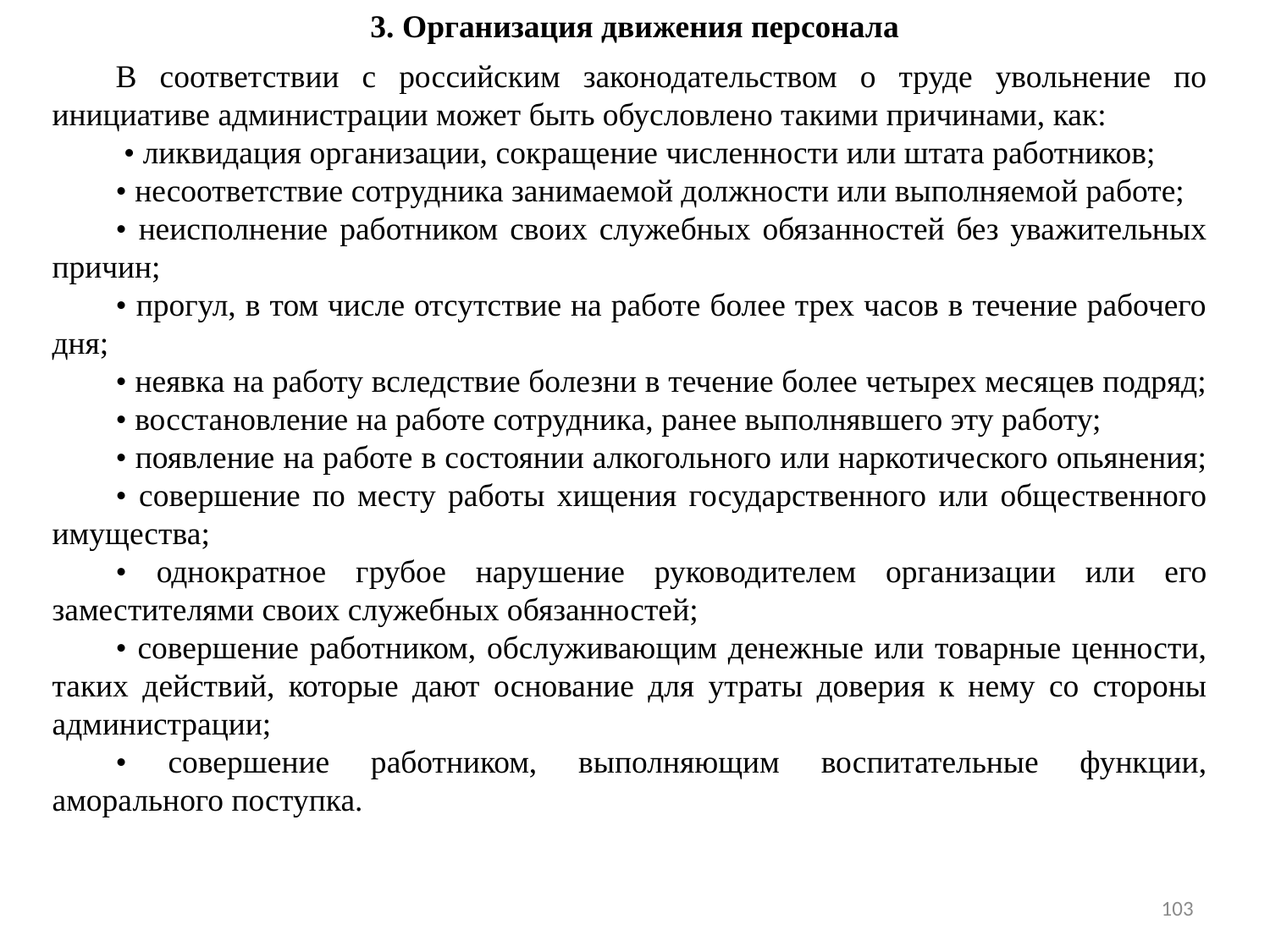

3. Организация движения персонала
В соответствии с российским законодательством о труде увольнение по инициативе администрации может быть обусловлено такими причинами, как:
 • ликвидация организации, сокращение численности или штата работников;
• несоответствие сотрудника занимаемой должности или выполняемой работе;
• неисполнение работником своих служебных обязанностей без уважительных причин;
• прогул, в том числе отсутствие на работе более трех часов в течение рабочего дня;
• неявка на работу вследствие болезни в течение более четырех месяцев подряд;
• восстановление на работе сотрудника, ранее выполнявшего эту работу;
• появление на работе в состоянии алкогольного или наркотического опьянения;
• совершение по месту работы хищения государственного или общественного имущества;
• однократное грубое нарушение руководителем организации или его заместителями своих служебных обязанностей;
• совершение работником, обслуживающим денежные или товарные ценности, таких действий, которые дают основание для утраты доверия к нему со стороны администрации;
• совершение работником, выполняющим воспитательные функции, аморального поступка.
103